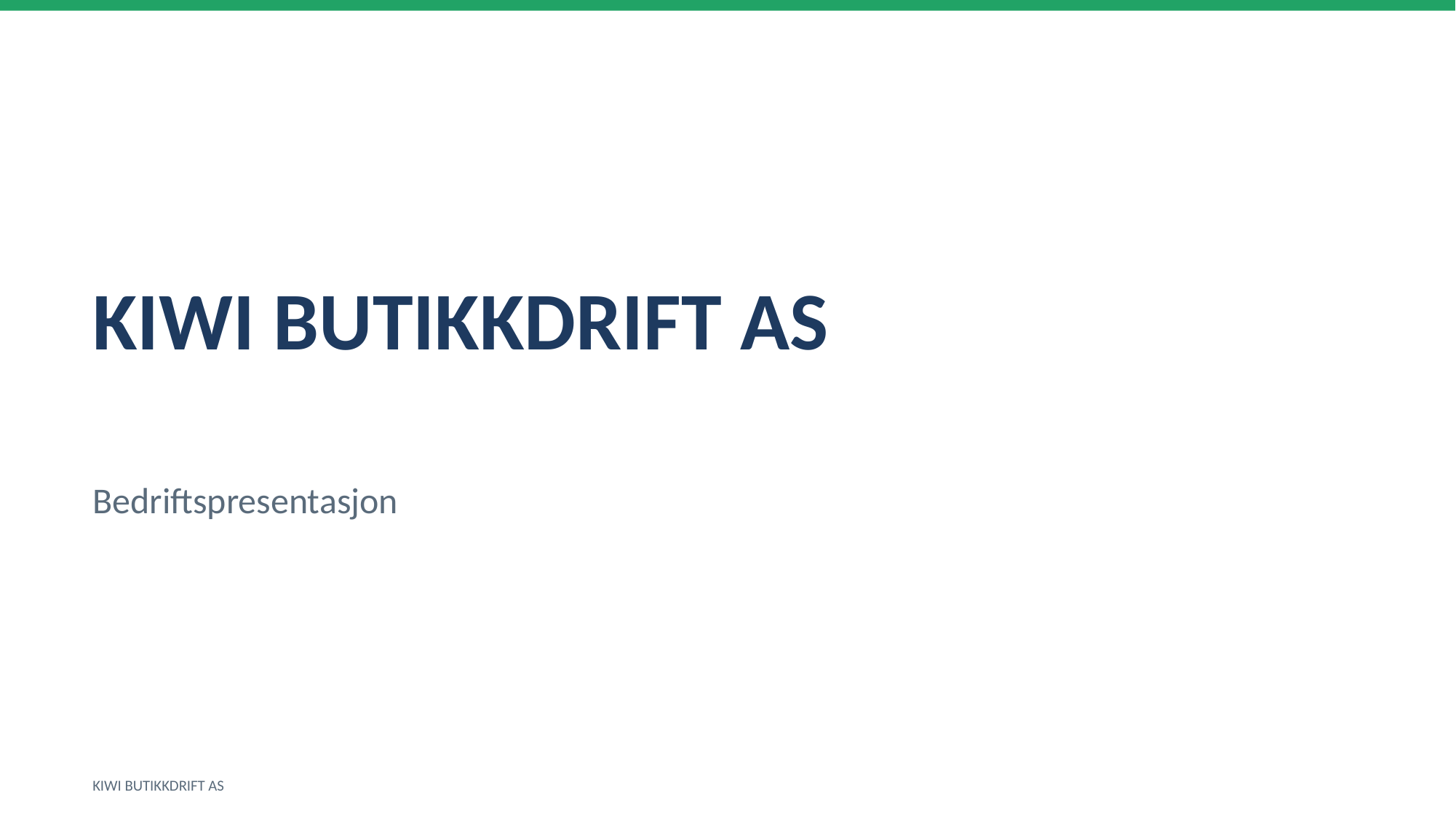

KIWI BUTIKKDRIFT AS
Bedriftspresentasjon
KIWI BUTIKKDRIFT AS